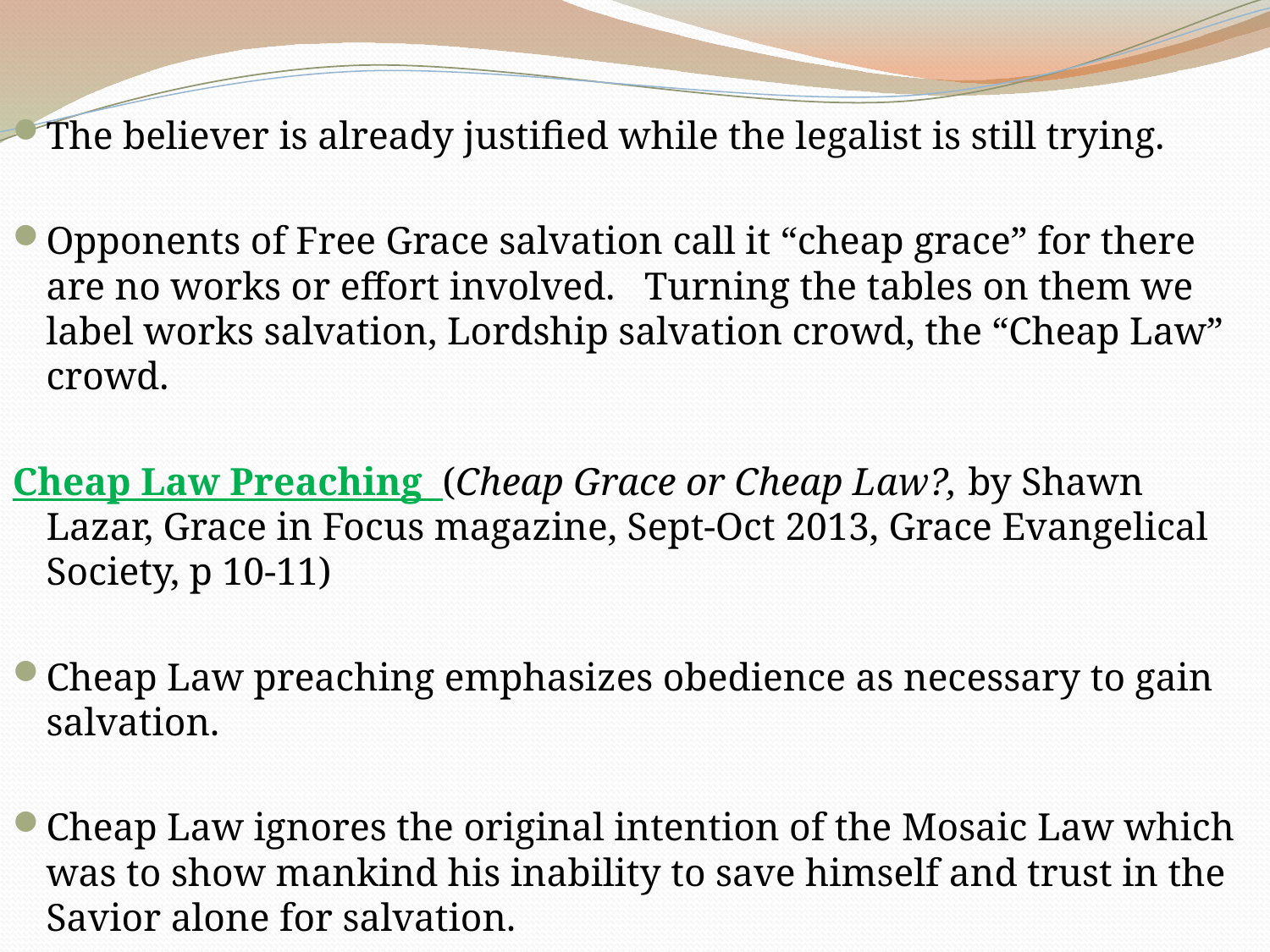

The believer is already justified while the legalist is still trying.

Opponents of Free Grace salvation call it “cheap grace” for there are no works or effort involved.   Turning the tables on them we label works salvation, Lordship salvation crowd, the “Cheap Law” crowd.

Cheap Law Preaching  (Cheap Grace or Cheap Law?, by Shawn Lazar, Grace in Focus magazine, Sept-Oct 2013, Grace Evangelical Society, p 10-11)

Cheap Law preaching emphasizes obedience as necessary to gain salvation.

Cheap Law ignores the original intention of the Mosaic Law which was to show mankind his inability to save himself and trust in the Savior alone for salvation.